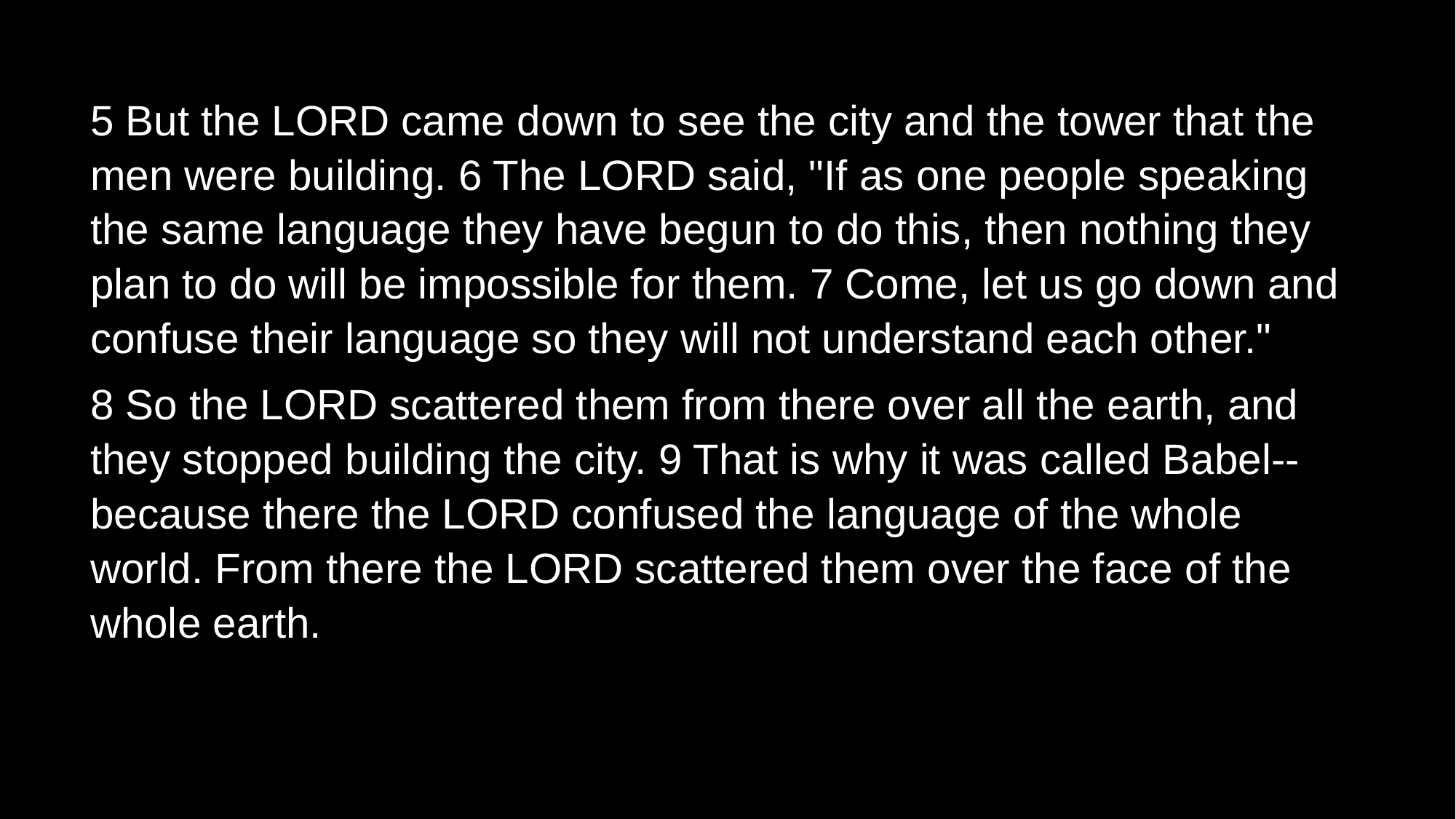

5 But the LORD came down to see the city and the tower that the men were building. 6 The LORD said, "If as one people speaking the same language they have begun to do this, then nothing they plan to do will be impossible for them. 7 Come, let us go down and confuse their language so they will not understand each other."
8 So the LORD scattered them from there over all the earth, and they stopped building the city. 9 That is why it was called Babel--because there the LORD confused the language of the whole world. From there the LORD scattered them over the face of the whole earth.